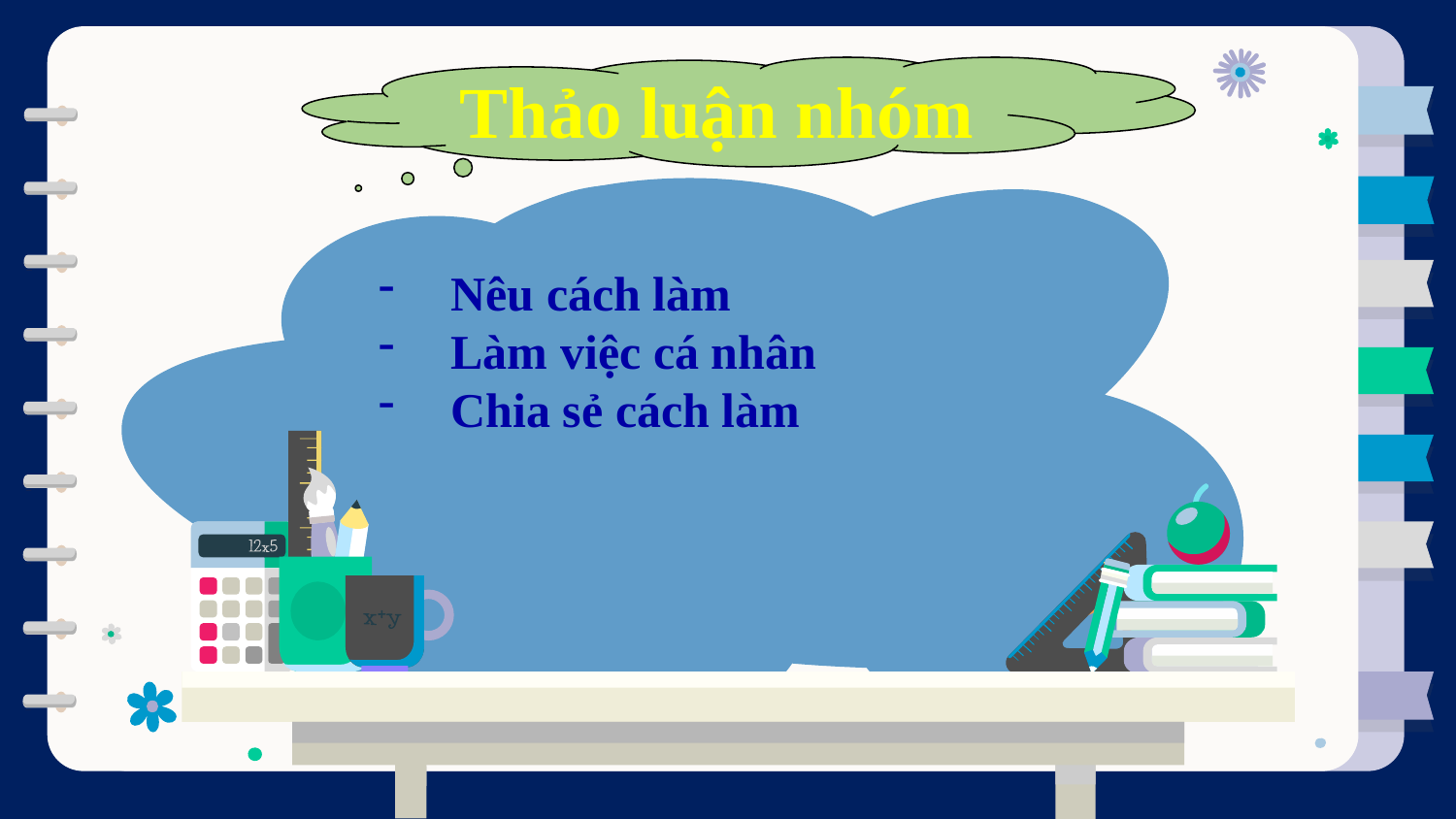

Thảo luận nhóm
Nêu cách làm
Làm việc cá nhân
Chia sẻ cách làm